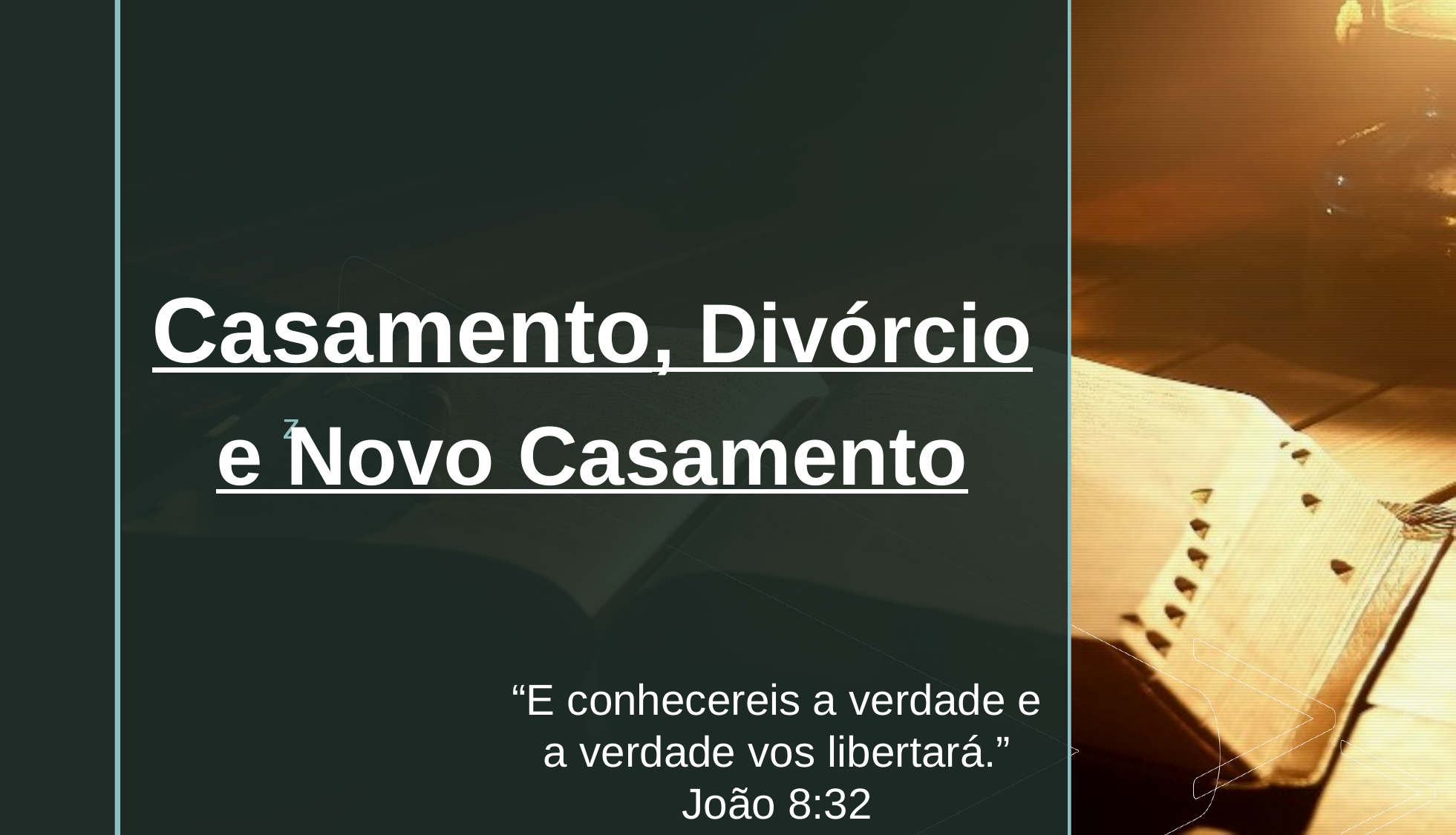

# Casamento, Divórcio e Novo Casamento
“E conhecereis a verdade e a verdade vos libertará.” João 8:32